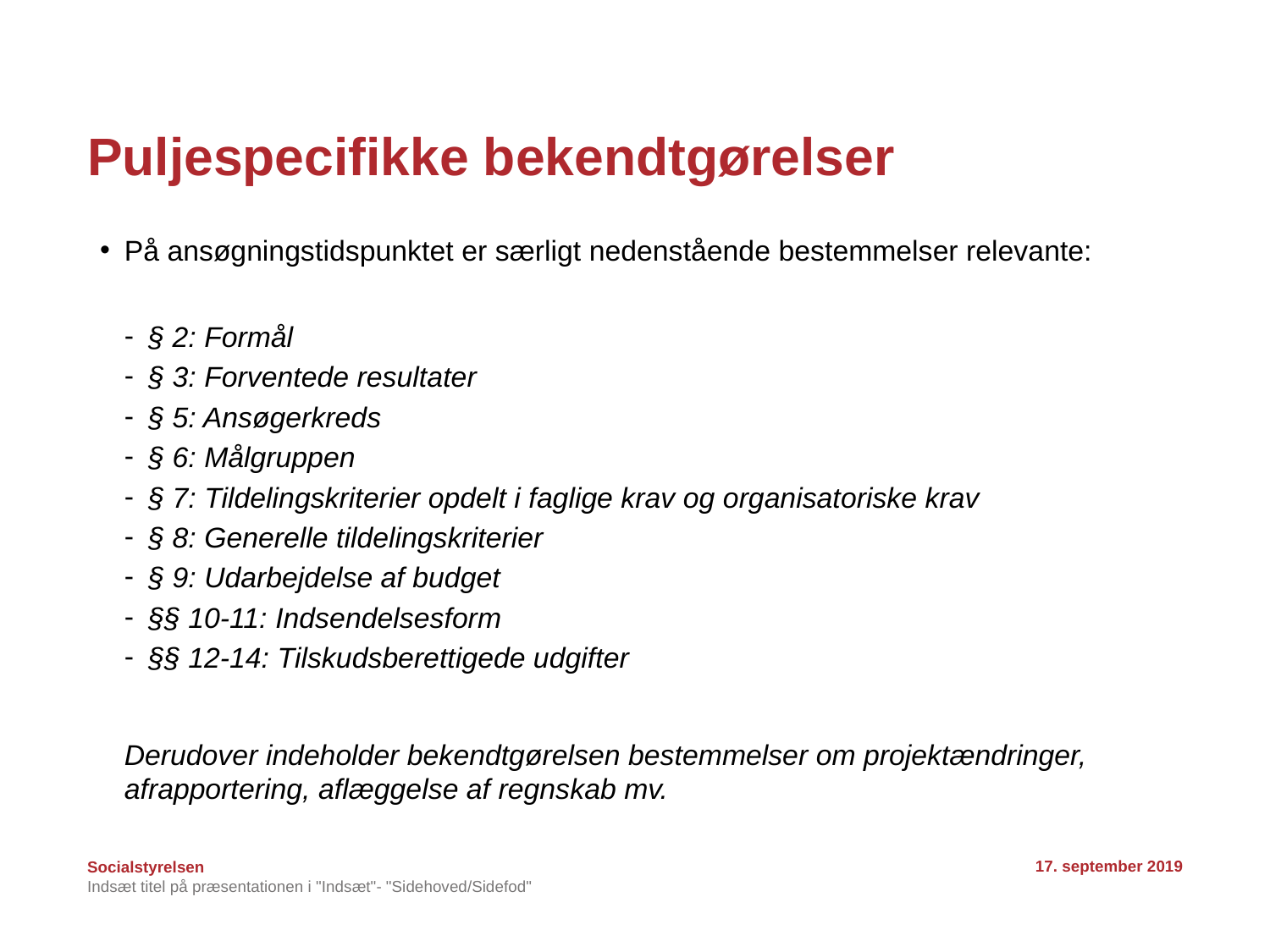

# Puljespecifikke bekendtgørelser
På ansøgningstidspunktet er særligt nedenstående bestemmelser relevante:

§ 2: Formål
§ 3: Forventede resultater
§ 5: Ansøgerkreds
§ 6: Målgruppen
§ 7: Tildelingskriterier opdelt i faglige krav og organisatoriske krav
§ 8: Generelle tildelingskriterier
§ 9: Udarbejdelse af budget
§§ 10-11: Indsendelsesform
§§ 12-14: Tilskudsberettigede udgifter

Derudover indeholder bekendtgørelsen bestemmelser om projektændringer, afrapportering, aflæggelse af regnskab mv.
17. september 2019
Indsæt titel på præsentationen i "Indsæt"- "Sidehoved/Sidefod"
15